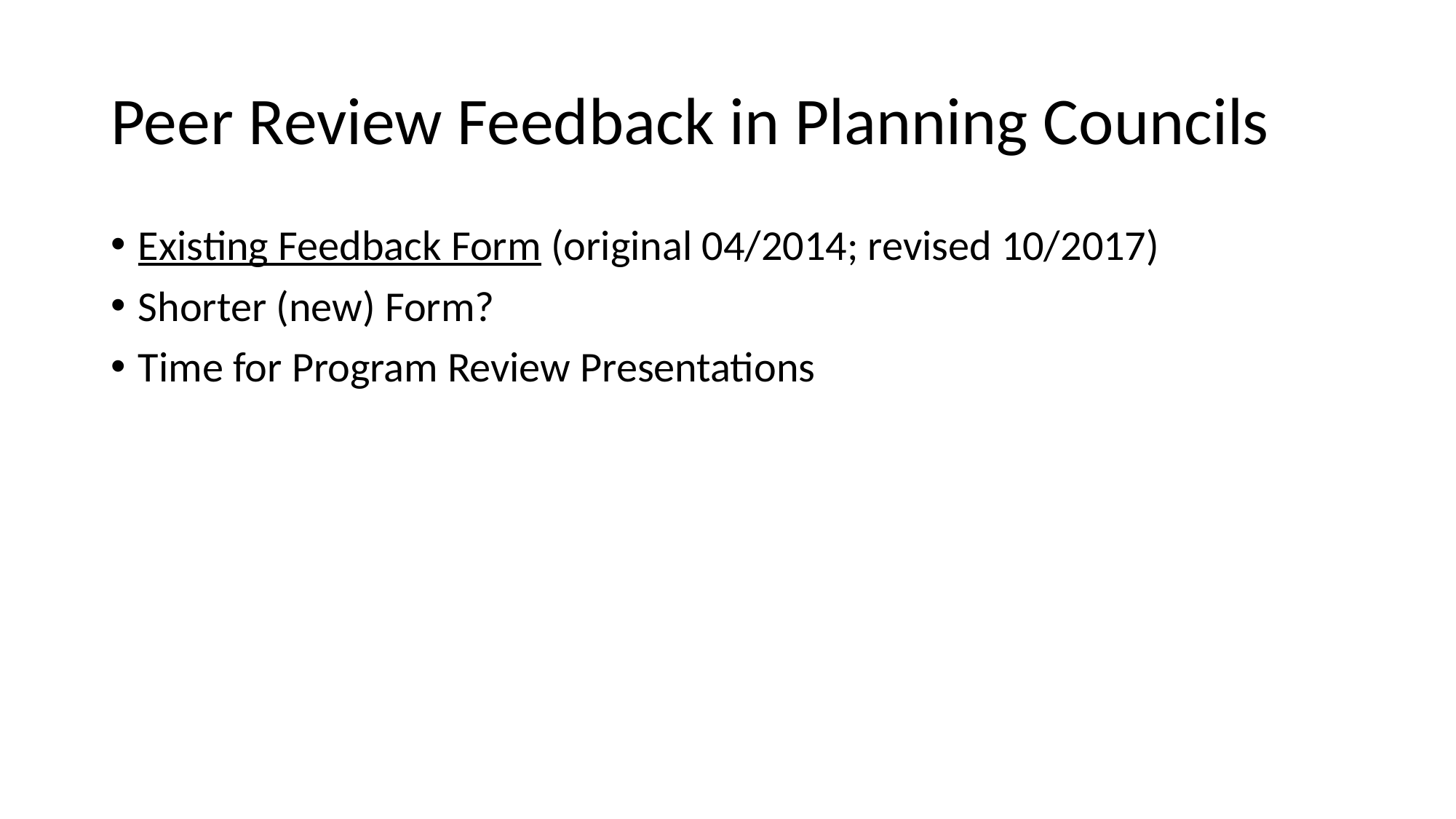

# Peer Review Feedback in Planning Councils
Existing Feedback Form (original 04/2014; revised 10/2017)
Shorter (new) Form?
Time for Program Review Presentations